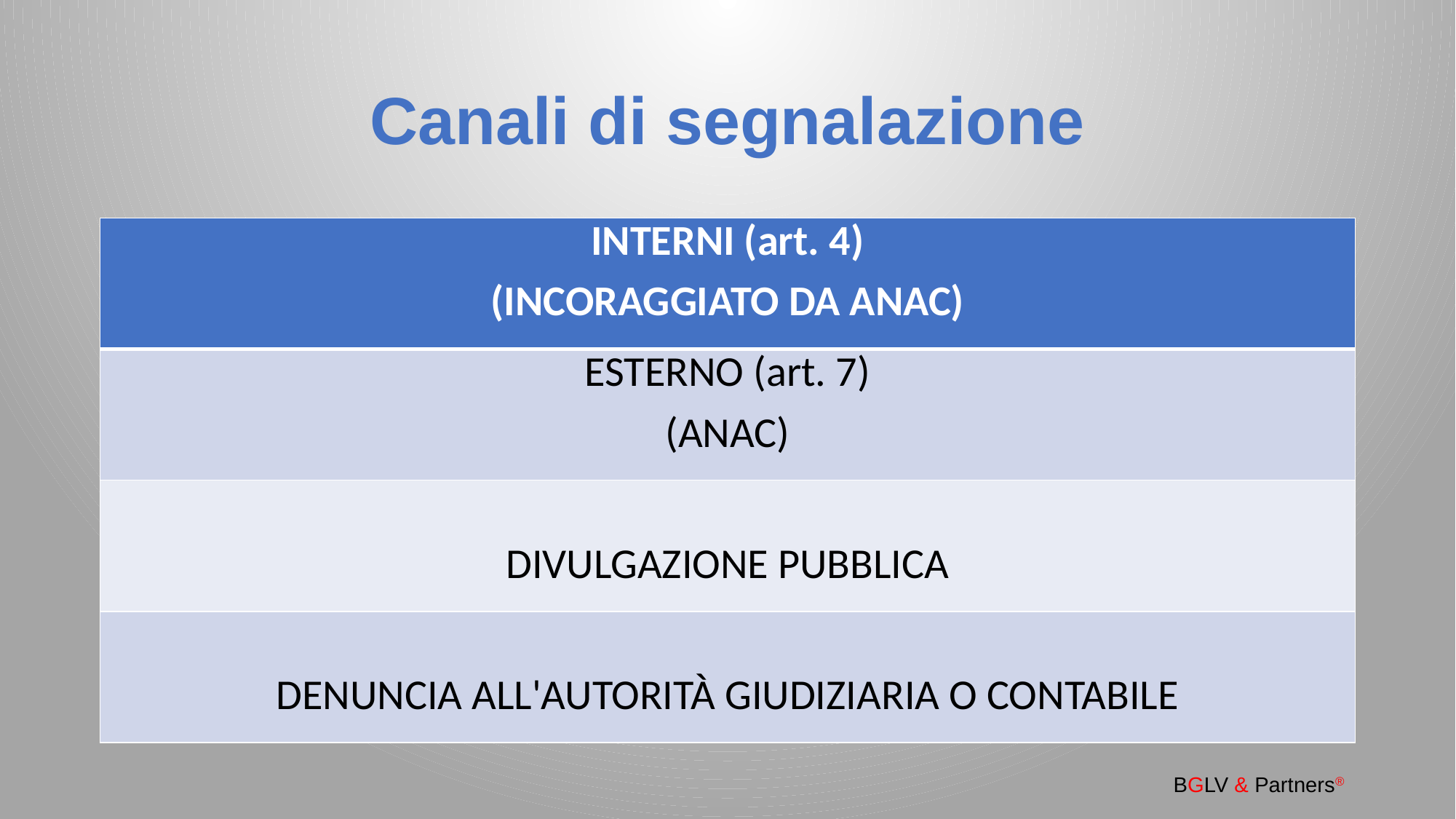

# Canali di segnalazione
| INTERNI (art. 4) (INCORAGGIATO DA ANAC) |
| --- |
| ESTERNO (art. 7) (ANAC) |
| DIVULGAZIONE PUBBLICA |
| DENUNCIA ALL'AUTORITà GIUDIZIARIA o contabile |
BGLV & Partners®